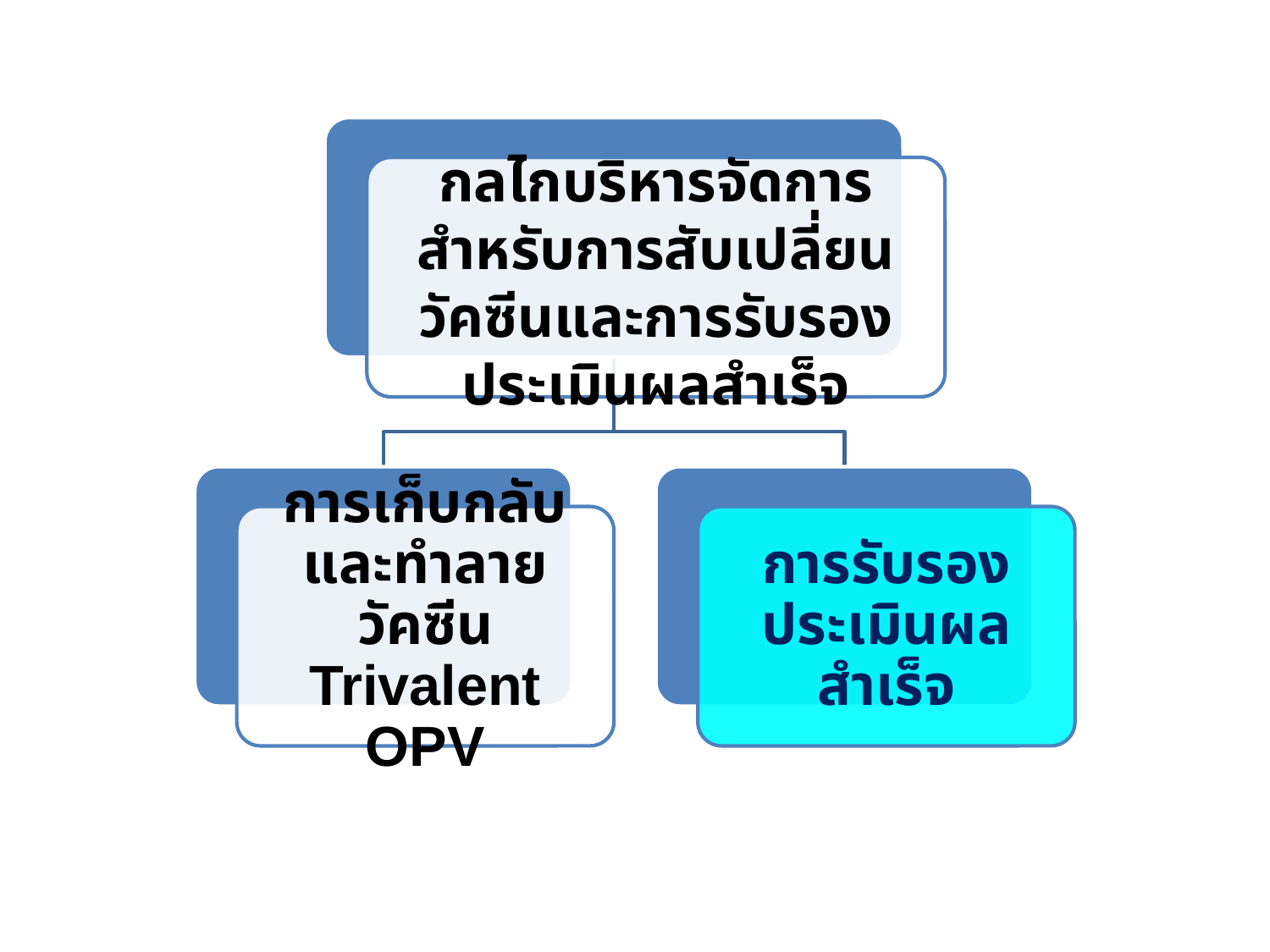

กลไกบริหารจัดการสำหรับการสับเปลี่ยนวัคซีนและการรับรองประเมินผลสำเร็จ

การเก็บกลับและทำลายวัคซีน Trivalent OPV
การรับรองประเมินผลสำเร็จ